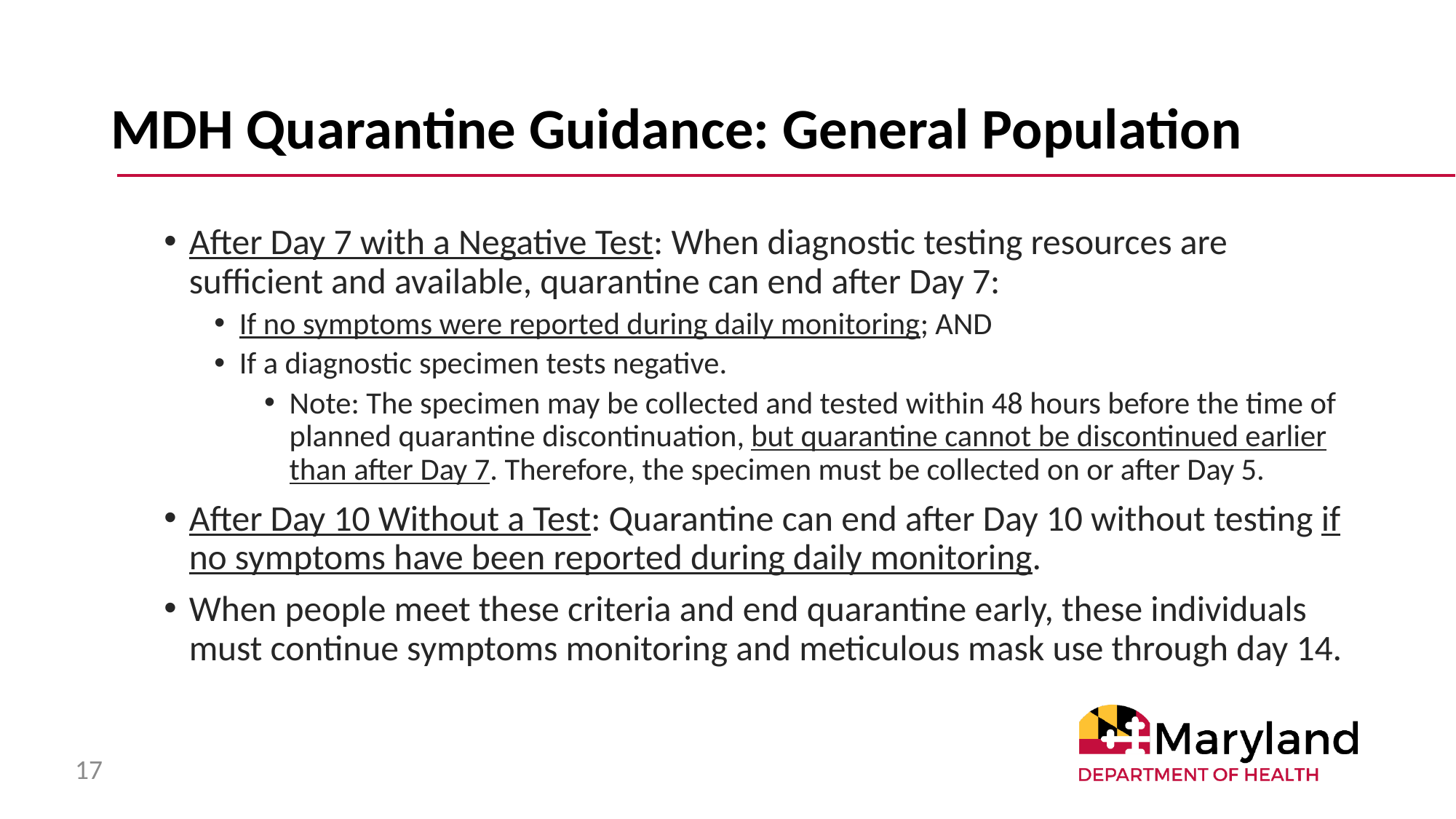

# MDH Quarantine Guidance: General Population
After Day 7 with a Negative Test: When diagnostic testing resources are sufficient and available, quarantine can end after Day 7:
If no symptoms were reported during daily monitoring; AND
If a diagnostic specimen tests negative.
Note: The specimen may be collected and tested within 48 hours before the time of planned quarantine discontinuation, but quarantine cannot be discontinued earlier than after Day 7. Therefore, the specimen must be collected on or after Day 5.
After Day 10 Without a Test: Quarantine can end after Day 10 without testing if no symptoms have been reported during daily monitoring.
When people meet these criteria and end quarantine early, these individuals must continue symptoms monitoring and meticulous mask use through day 14.

17